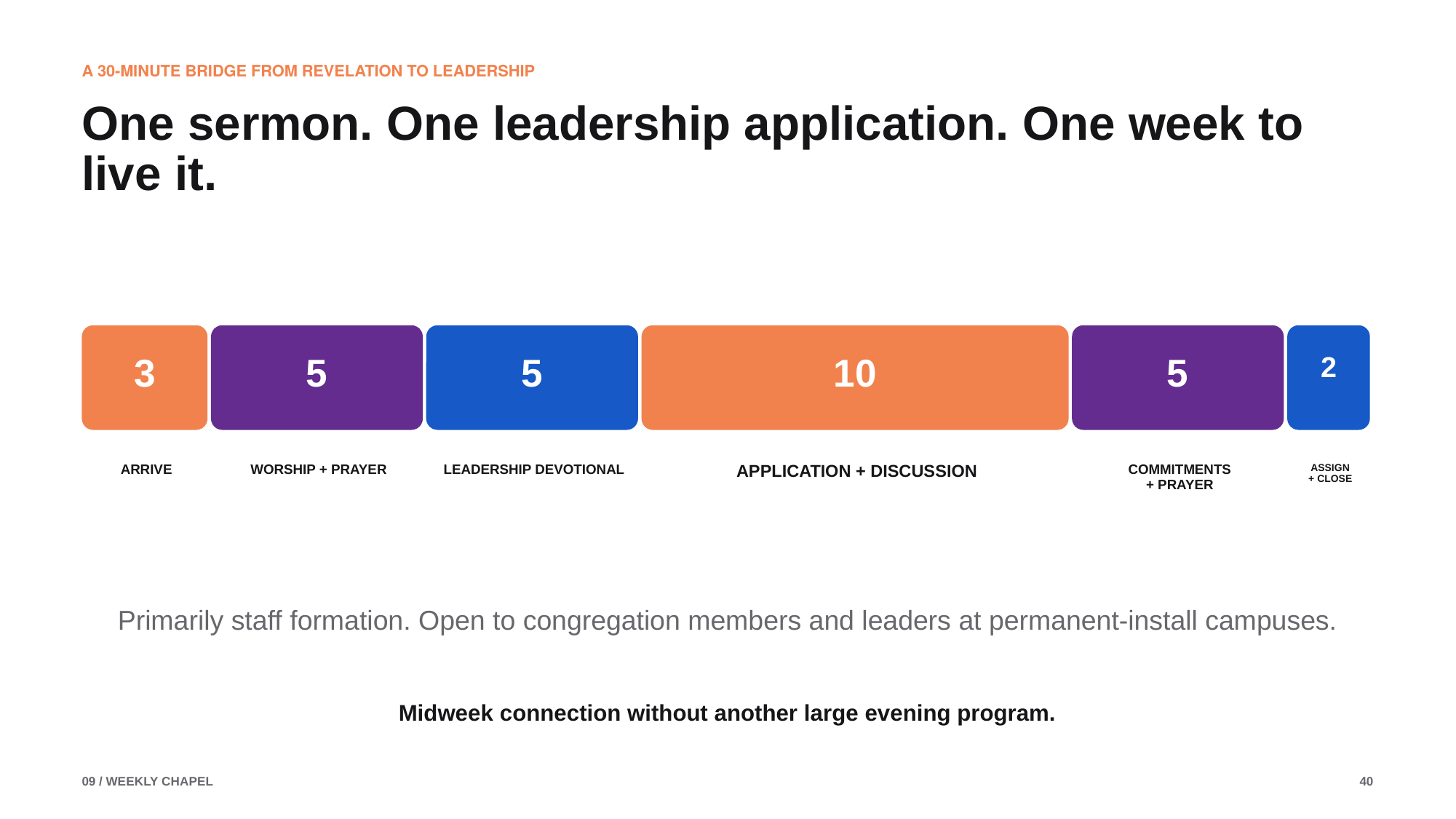

A 30-MINUTE BRIDGE FROM REVELATION TO LEADERSHIP
One sermon. One leadership application. One week to live it.

3
5
5
10
5
2
ARRIVE
WORSHIP + PRAYER
LEADERSHIP DEVOTIONAL
APPLICATION + DISCUSSION
COMMITMENTS
+ PRAYER
ASSIGN
+ CLOSE
Primarily staff formation. Open to congregation members and leaders at permanent-install campuses.
Midweek connection without another large evening program.
09 / WEEKLY CHAPEL
40